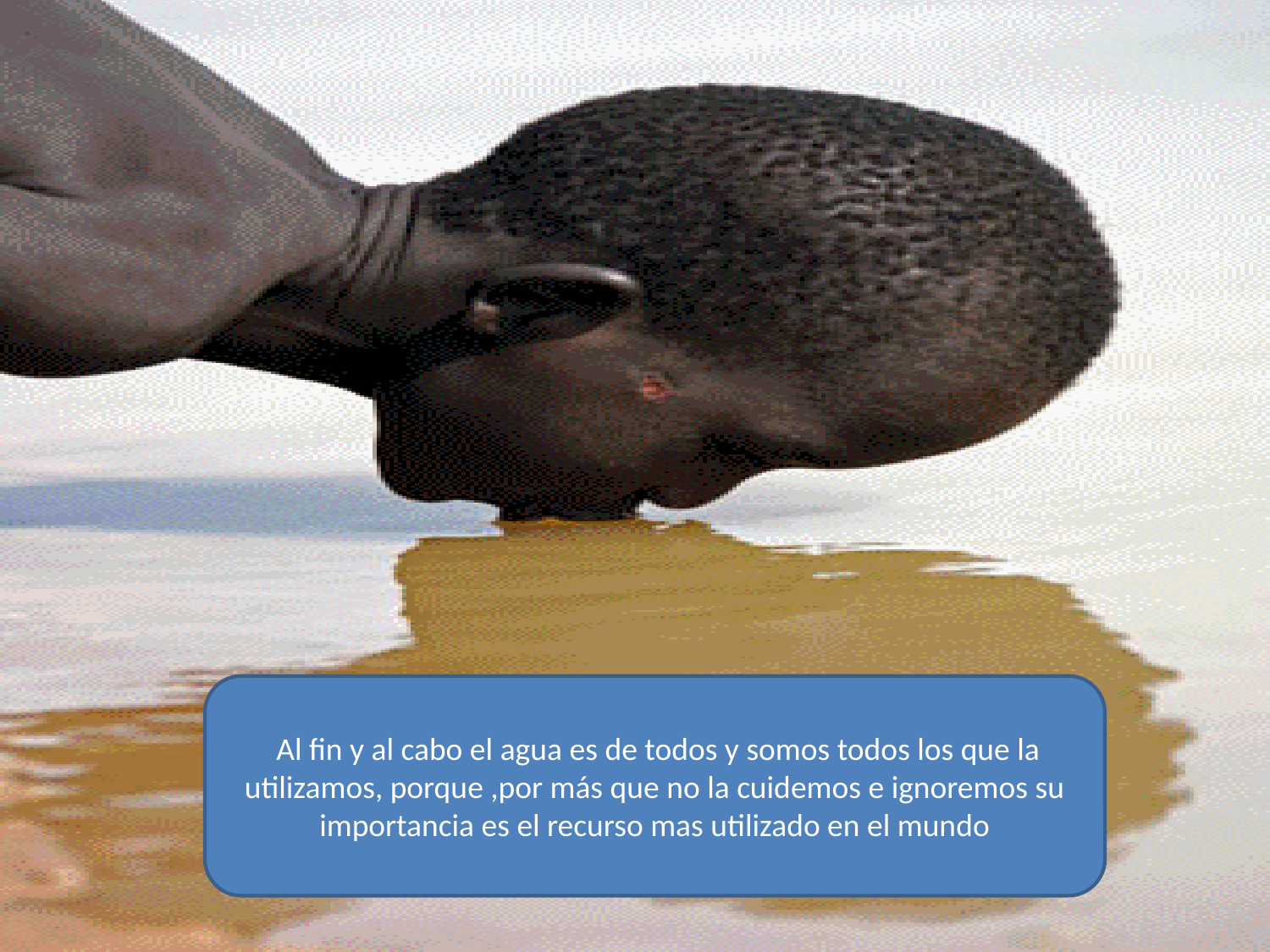

Al fin y al cabo el agua es de todos y somos todos los que la utilizamos, porque ,por más que no la cuidemos e ignoremos su importancia es el recurso mas utilizado en el mundo